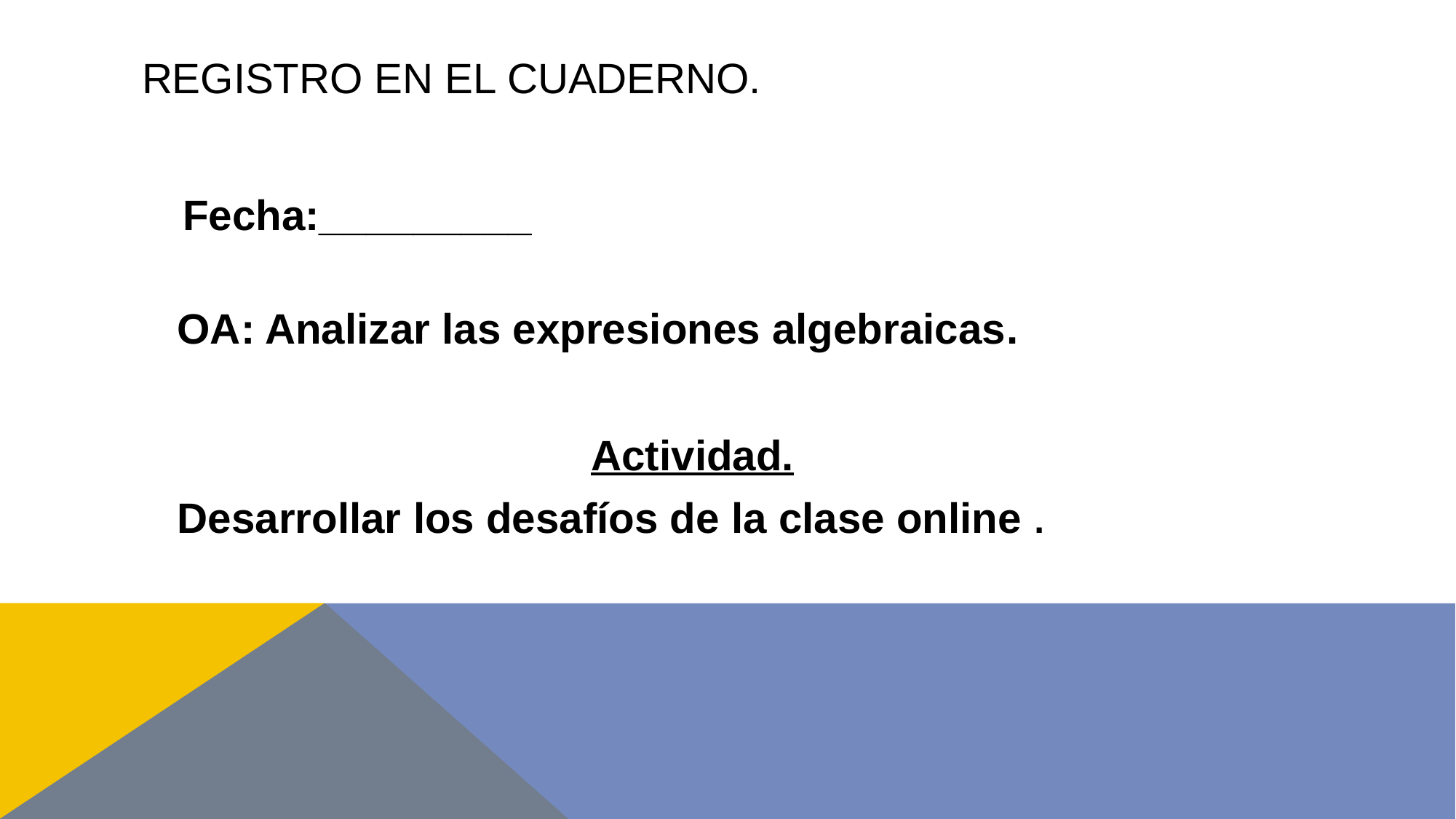

# Registro en el cuaderno.
                                                                         Fecha:_________
   OA: Analizar las expresiones algebraicas.

                                      Actividad.
   Desarrollar los desafíos de la clase online .